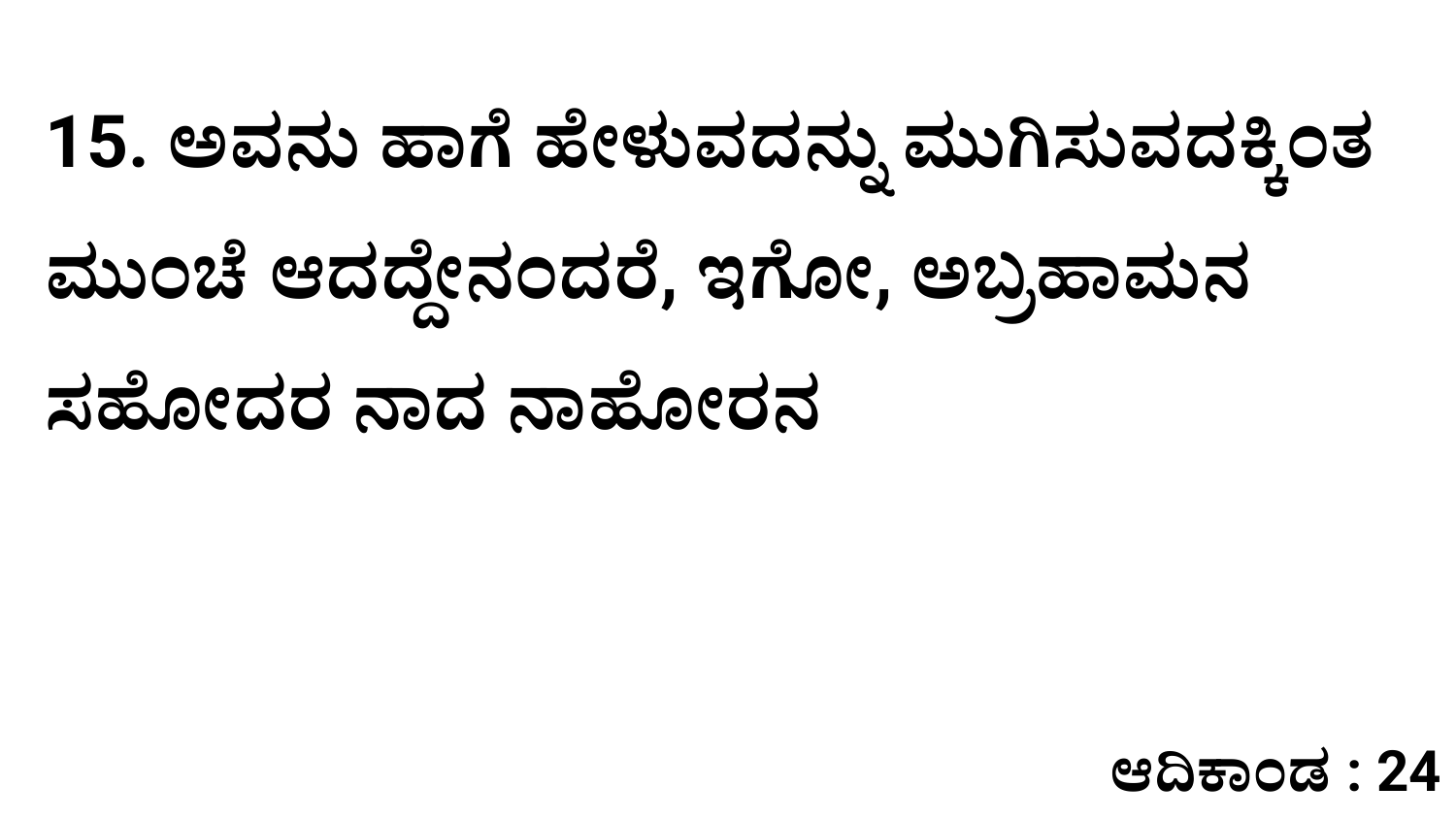

15. ಅವನು ಹಾಗೆ ಹೇಳುವದನ್ನು ಮುಗಿಸುವದಕ್ಕಿಂತ ಮುಂಚೆ ಆದದ್ದೇನಂದರೆ, ಇಗೋ, ಅಬ್ರಹಾಮನ ಸಹೋದರ ನಾದ ನಾಹೋರನ
ಆದಿಕಾಂಡ : 24